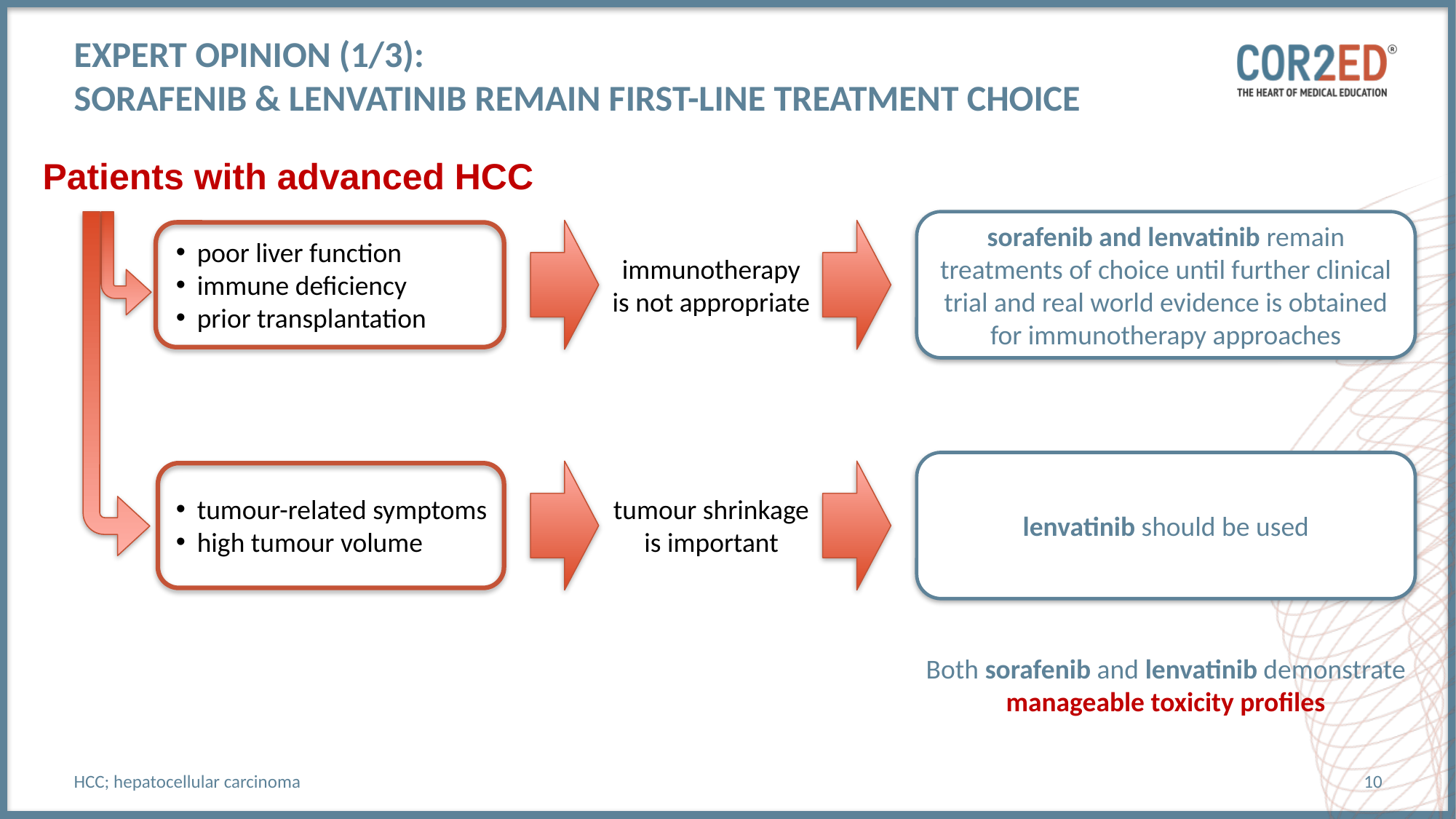

# Expert opinion (1/3): Sorafenib & lenvatinib remain first-line treatment choice
Patients with advanced HCC

sorafenib and lenvatinib remain treatments of choice until further clinical trial and real world evidence is obtained for immunotherapy approaches

poor liver function
immune deficiency
prior transplantation
immunotherapy is not appropriate
lenvatinib should be used

tumour-related symptoms
high tumour volume
tumour shrinkage is important
Both sorafenib and lenvatinib demonstrate manageable toxicity profiles
HCC; hepatocellular carcinoma
10